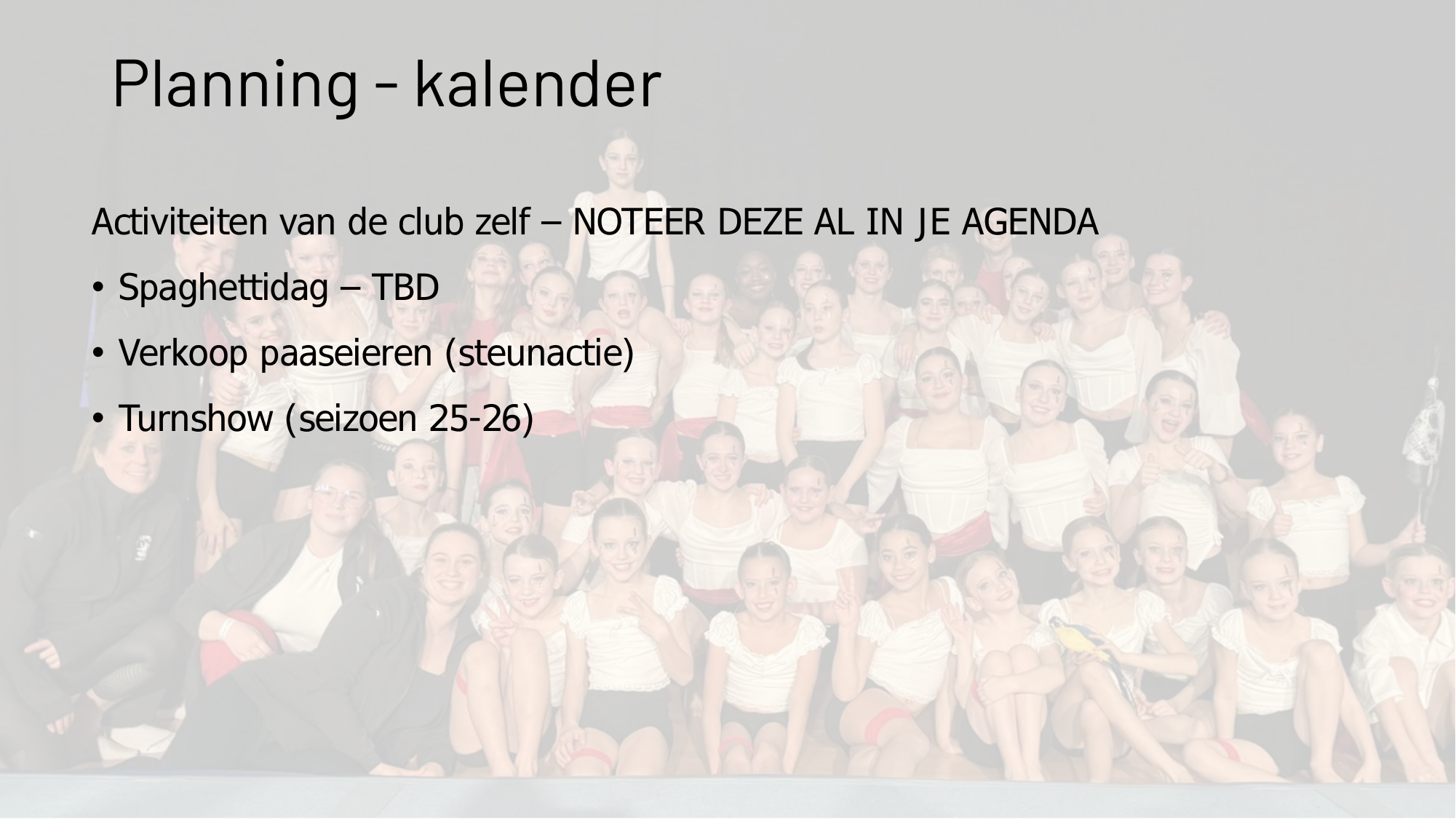

# Planning - kalender
Activiteiten van de club zelf – NOTEER DEZE AL IN JE AGENDA
Spaghettidag – TBD
Verkoop paaseieren (steunactie)
Turnshow (seizoen 25-26)